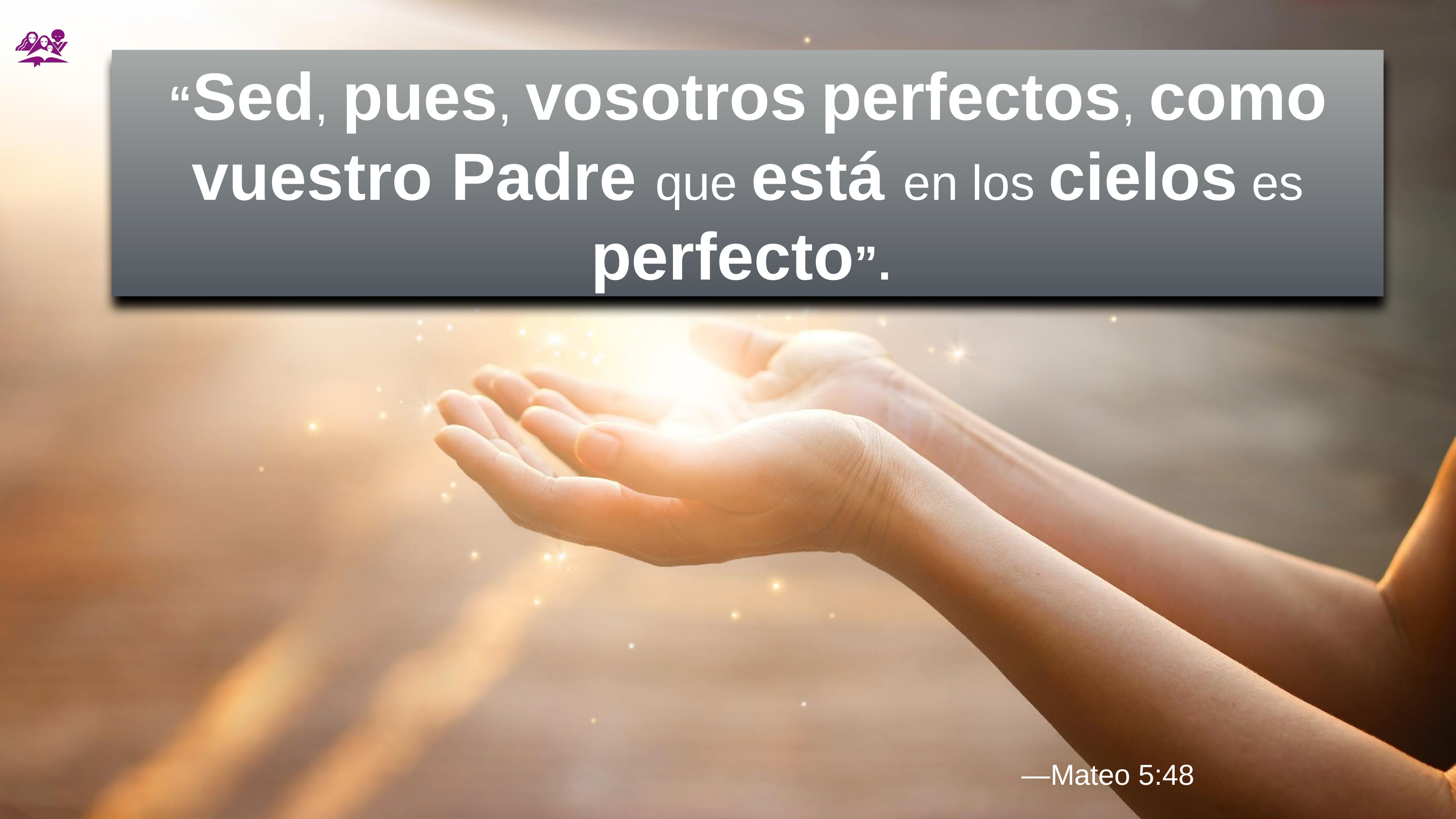

“Sed, pues, vosotros perfectos, como vuestro Padre que está en los cielos es perfecto”.
—Mateo 5:48